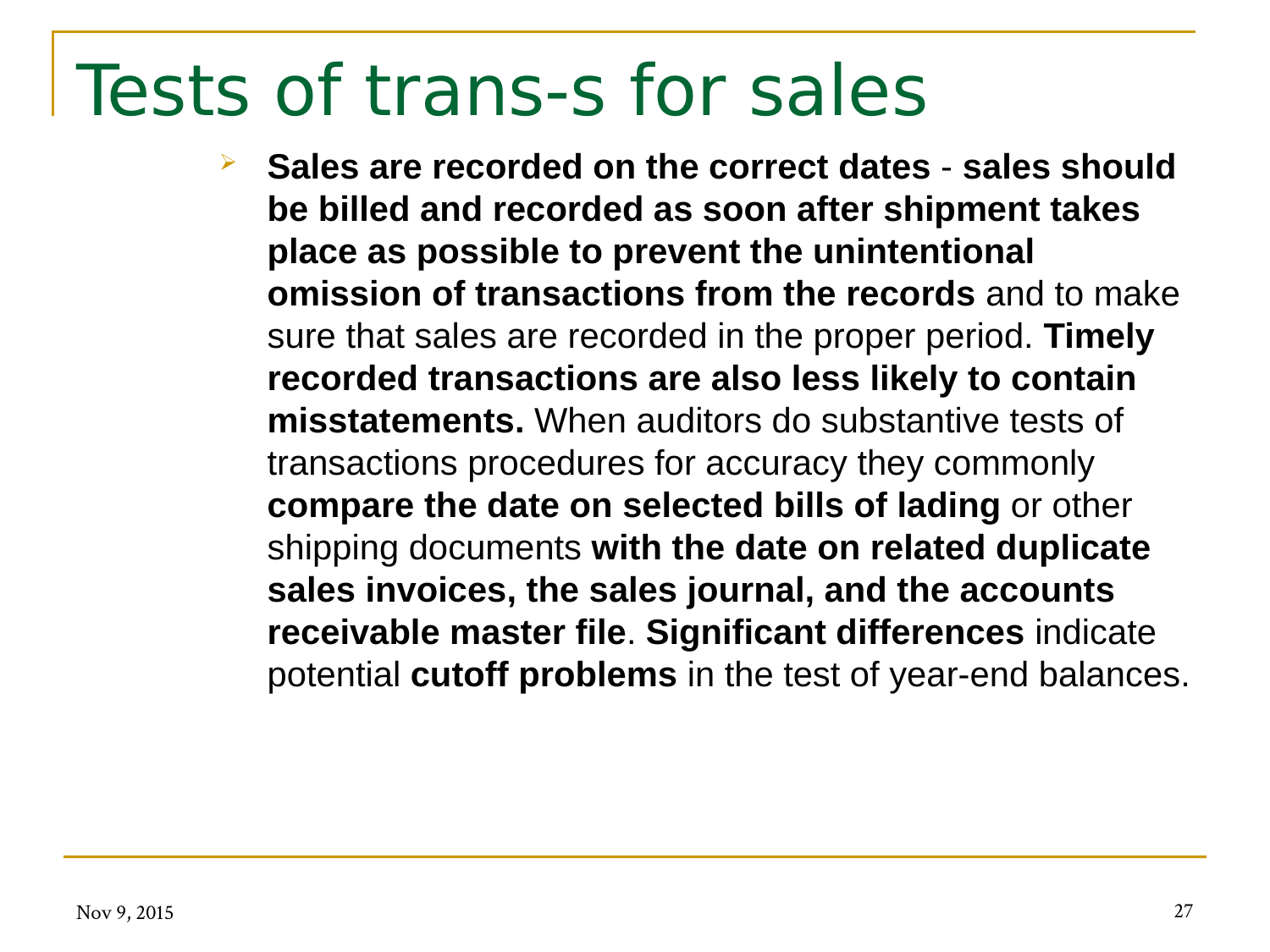

# Tests of trans-s for sales
Sales are recorded on the correct dates - sales should be billed and recorded as soon after shipment takes place as possible to prevent the unintentional omission of transactions from the records and to make sure that sales are recorded in the proper period. Timely recorded transactions are also less likely to contain misstatements. When auditors do substantive tests of transactions procedures for accuracy they commonly compare the date on selected bills of lading or other shipping documents with the date on related duplicate sales invoices, the sales journal, and the accounts receivable master file. Significant differences indicate potential cutoff problems in the test of year-end balances.

Nov 9, 2015
27